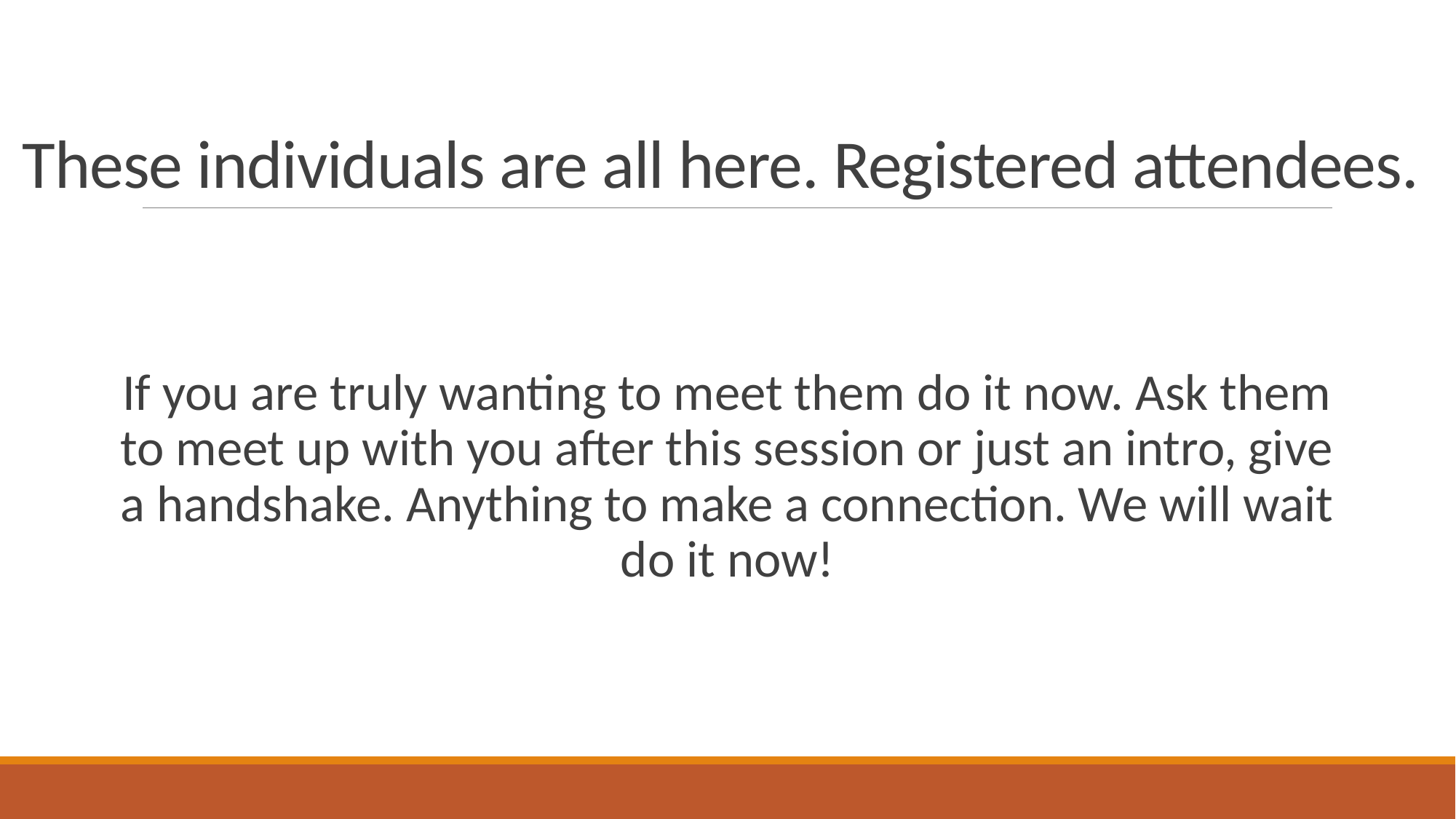

# These individuals are all here. Registered attendees.
If you are truly wanting to meet them do it now. Ask them to meet up with you after this session or just an intro, give a handshake. Anything to make a connection. We will wait do it now!